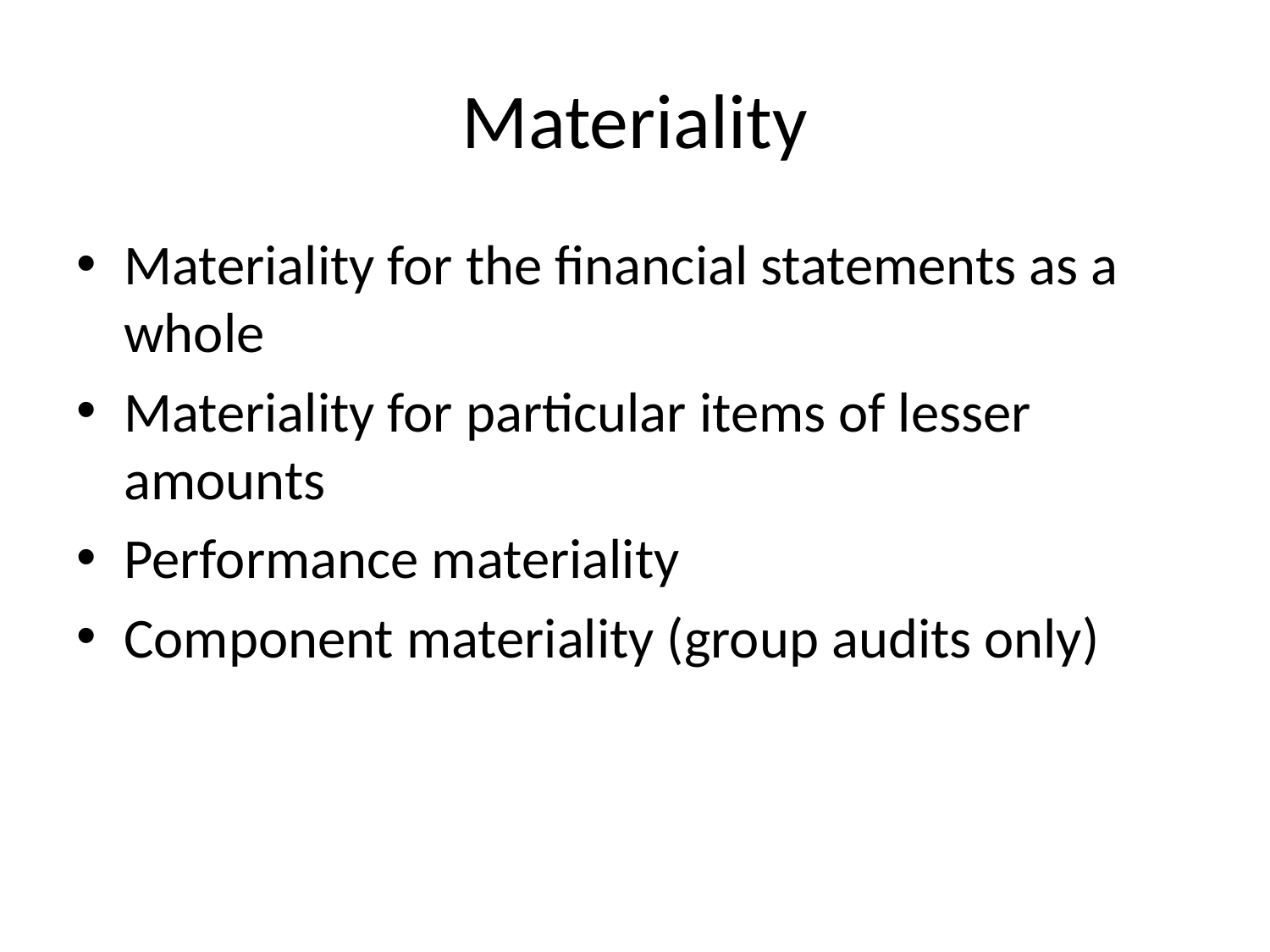

# Materiality
Materiality for the financial statements as a whole
Materiality for particular items of lesser amounts
Performance materiality
Component materiality (group audits only)